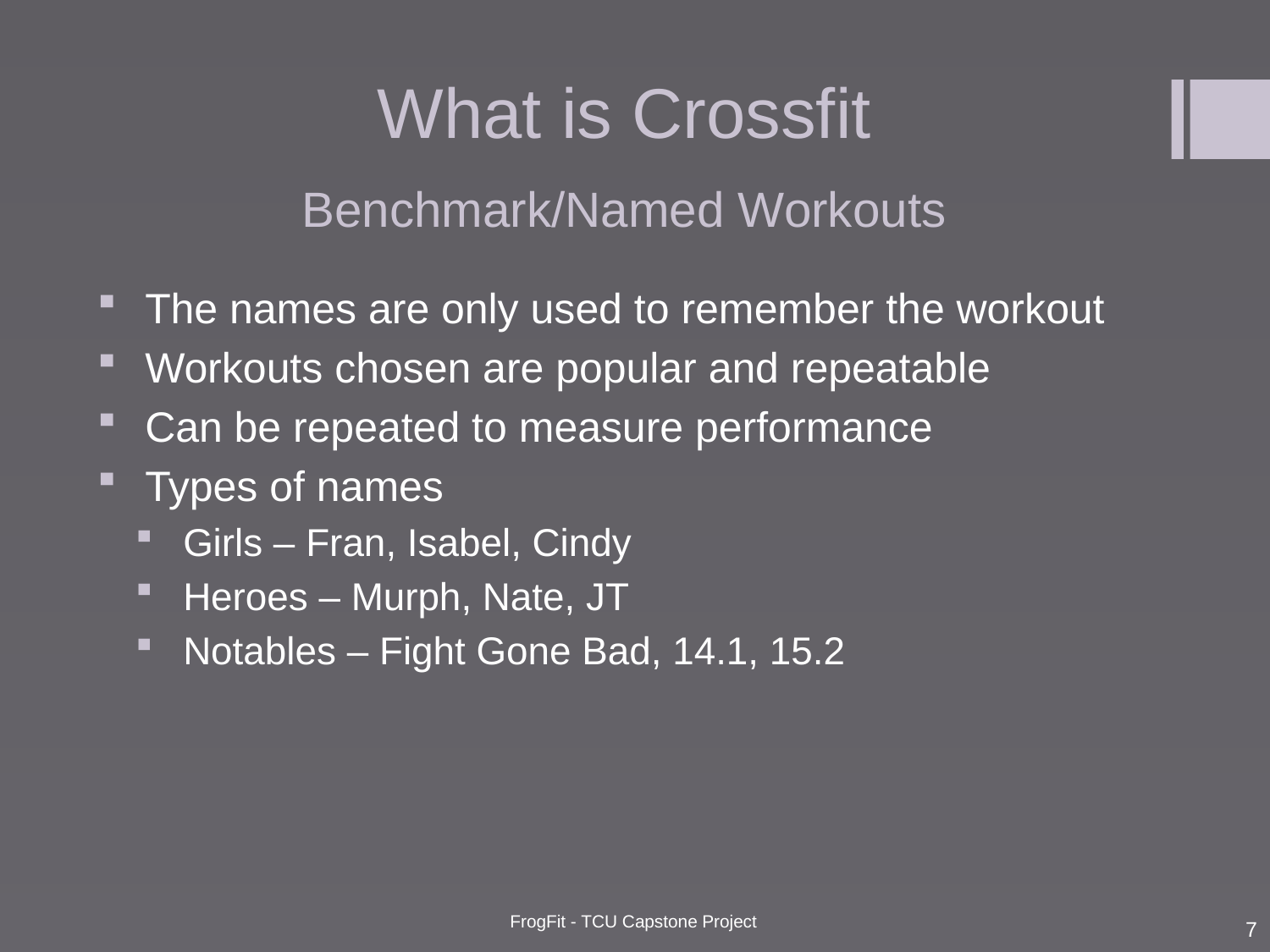

# What is Crossfit
Benchmark/Named Workouts
The names are only used to remember the workout
Workouts chosen are popular and repeatable
Can be repeated to measure performance
Types of names
Girls – Fran, Isabel, Cindy
Heroes – Murph, Nate, JT
Notables – Fight Gone Bad, 14.1, 15.2
7
FrogFit - TCU Capstone Project